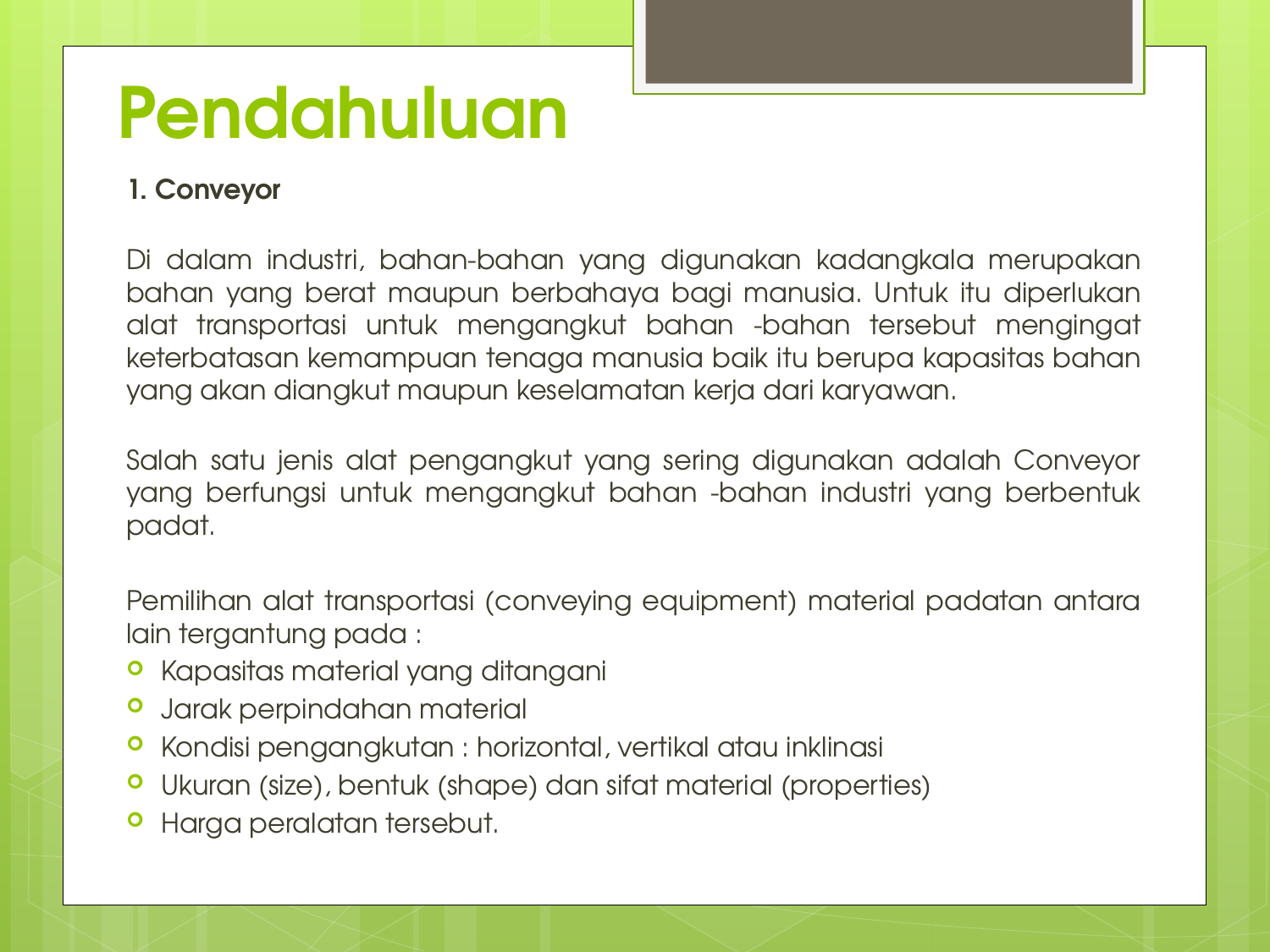

# Pendahuluan
1. Conveyor
Di dalam industri, bahan-bahan yang digunakan kadangkala merupakan bahan yang berat maupun berbahaya bagi manusia. Untuk itu diperlukan alat transportasi untuk mengangkut bahan -bahan tersebut mengingat keterbatasan kemampuan tenaga manusia baik itu berupa kapasitas bahan yang akan diangkut maupun keselamatan kerja dari karyawan.
 
Salah satu jenis alat pengangkut yang sering digunakan adalah Conveyor yang berfungsi untuk mengangkut bahan -bahan industri yang berbentuk padat.

Pemilihan alat transportasi (conveying equipment) material padatan antara lain tergantung pada :
Kapasitas material yang ditangani
Jarak perpindahan material
Kondisi pengangkutan : horizontal, vertikal atau inklinasi
Ukuran (size), bentuk (shape) dan sifat material (properties)
Harga peralatan tersebut.